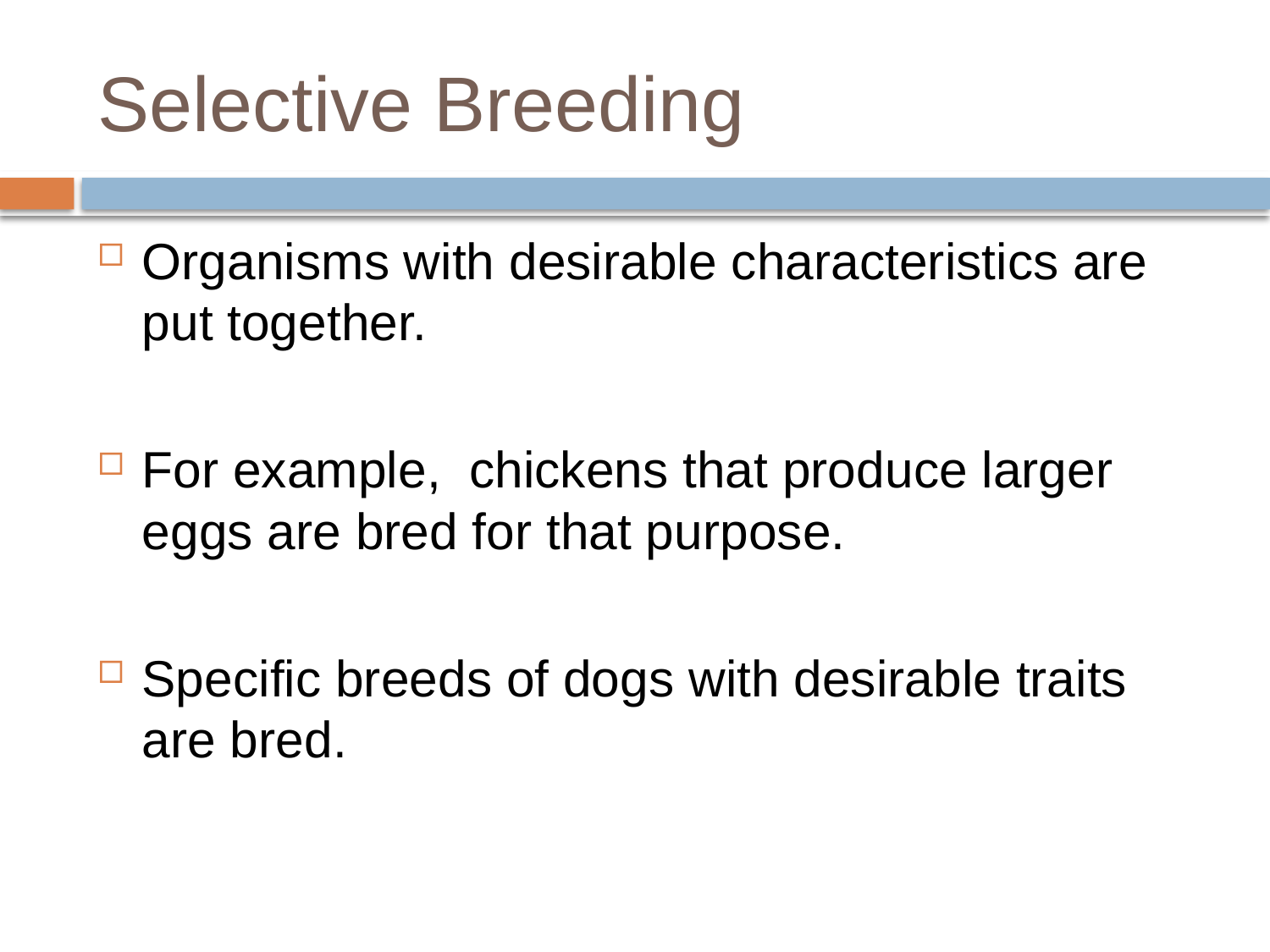

# Selective Breeding
Organisms with desirable characteristics are put together.

For example,  chickens that produce larger eggs are bred for that purpose.

Specific breeds of dogs with desirable traits are bred.